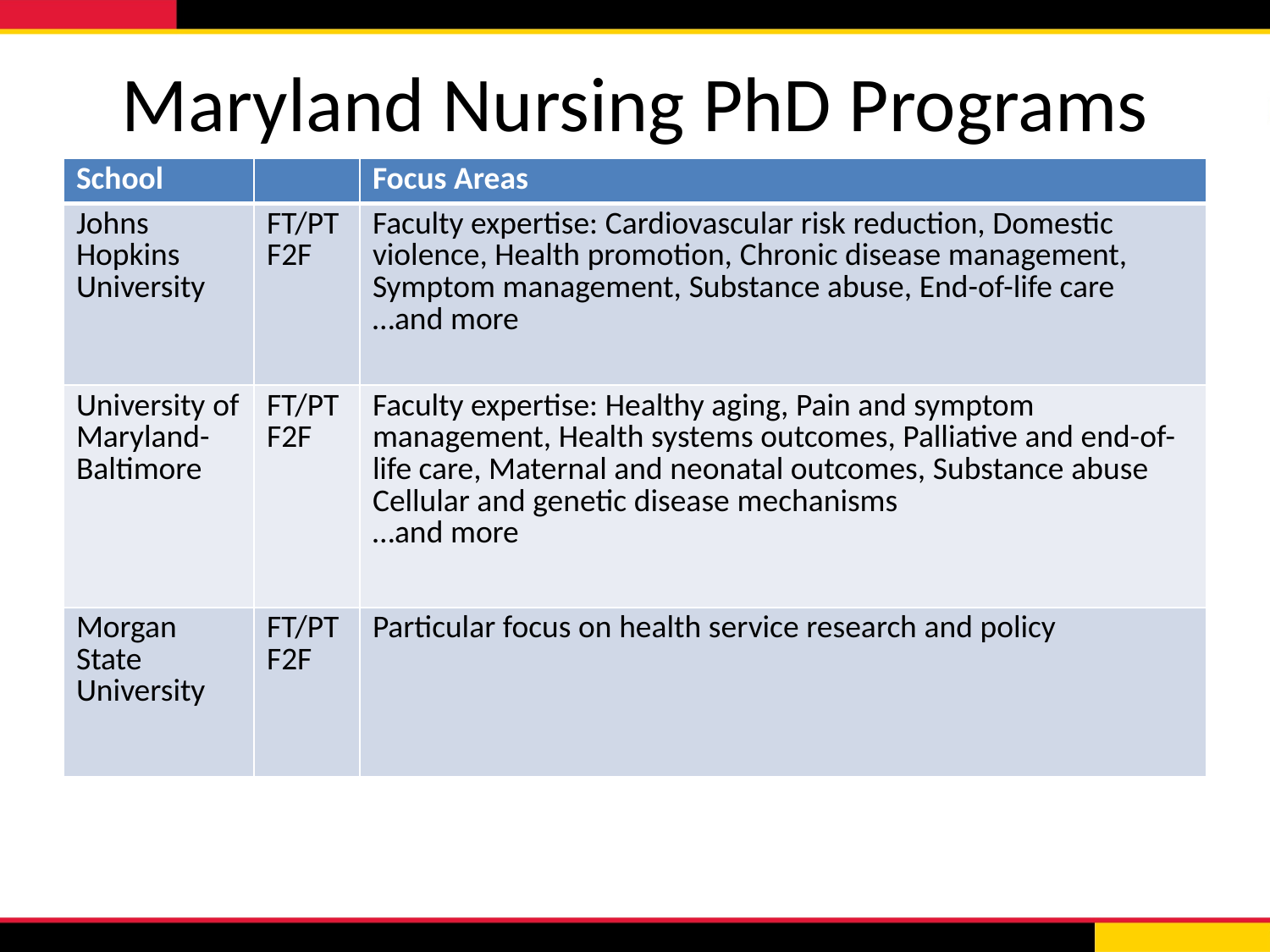

# Maryland Nursing PhD Programs
| School |  | Focus Areas |
| --- | --- | --- |
| Johns Hopkins University | FT/PT F2F | Faculty expertise: Cardiovascular risk reduction, Domestic violence, Health promotion, Chronic disease management, Symptom management, Substance abuse, End-of-life care …and more |
| University of Maryland-Baltimore | FT/PT F2F | Faculty expertise: Healthy aging, Pain and symptom management, Health systems outcomes, Palliative and end-of-life care, Maternal and neonatal outcomes, Substance abuse Cellular and genetic disease mechanisms …and more |
| Morgan State University | FT/PT F2F | Particular focus on health service research and policy |